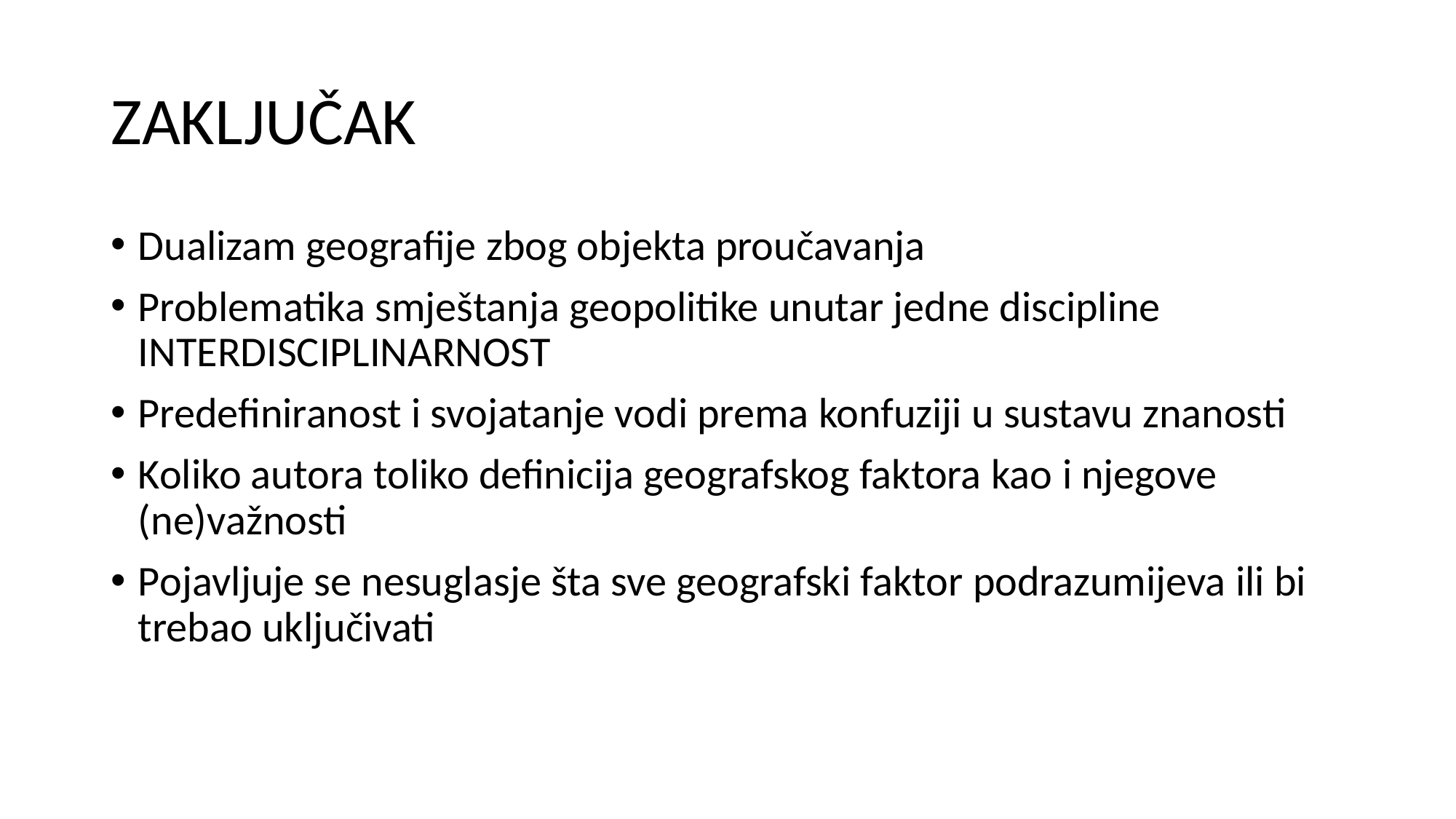

# ZAKLJUČAK
Dualizam geografije zbog objekta proučavanja
Problematika smještanja geopolitike unutar jedne discipline INTERDISCIPLINARNOST
Predefiniranost i svojatanje vodi prema konfuziji u sustavu znanosti
Koliko autora toliko definicija geografskog faktora kao i njegove (ne)važnosti
Pojavljuje se nesuglasje šta sve geografski faktor podrazumijeva ili bi trebao uključivati